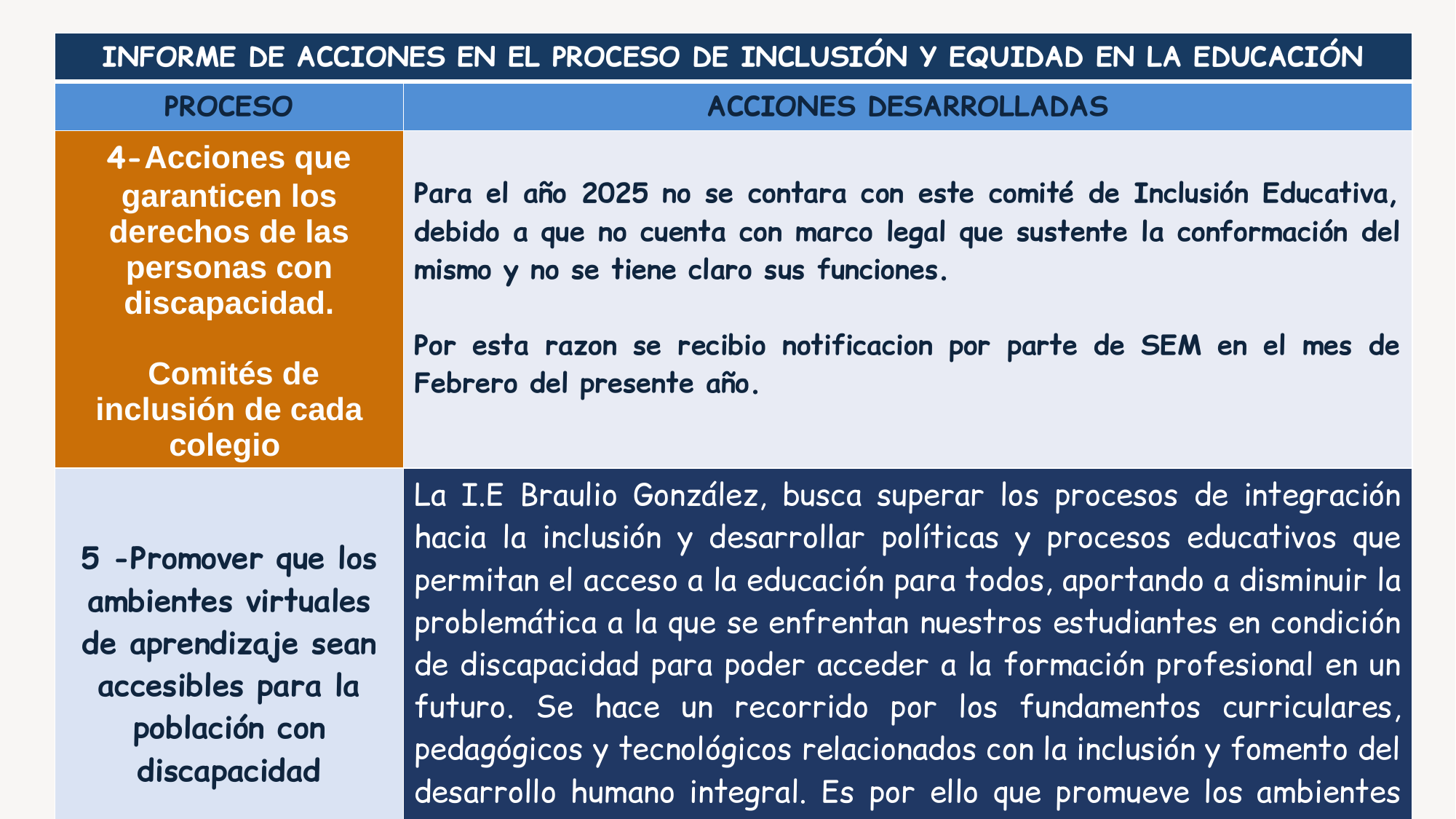

| INFORME DE ACCIONES EN EL PROCESO DE INCLUSIÓN Y EQUIDAD EN LA EDUCACIÓN |  |
| --- | --- |
| PROCESO | ACCIONES DESARROLLADAS |
| 4-Acciones que garanticen los derechos de las personas con discapacidad.  Comités de inclusión de cada colegio | Para el año 2025 no se contara con este comité de Inclusión Educativa, debido a que no cuenta con marco legal que sustente la conformación del mismo y no se tiene claro sus funciones.  Por esta razon se recibio notificacion por parte de SEM en el mes de Febrero del presente año. |
| 5 -Promover que los ambientes virtuales de aprendizaje sean accesibles para la población con discapacidad | La I.E Braulio González, busca superar los procesos de integración hacia la inclusión y desarrollar políticas y procesos educativos que permitan el acceso a la educación para todos, aportando a disminuir la problemática a la que se enfrentan nuestros estudiantes en condición de discapacidad para poder acceder a la formación profesional en un futuro. Se hace un recorrido por los fundamentos curriculares, pedagógicos y tecnológicos relacionados con la inclusión y fomento del desarrollo humano integral. Es por ello que promueve los ambientes virtuales de aprendizaje. |
RENDICIÓN DE CUENTAS 1°. SEMESTRE 2025
65